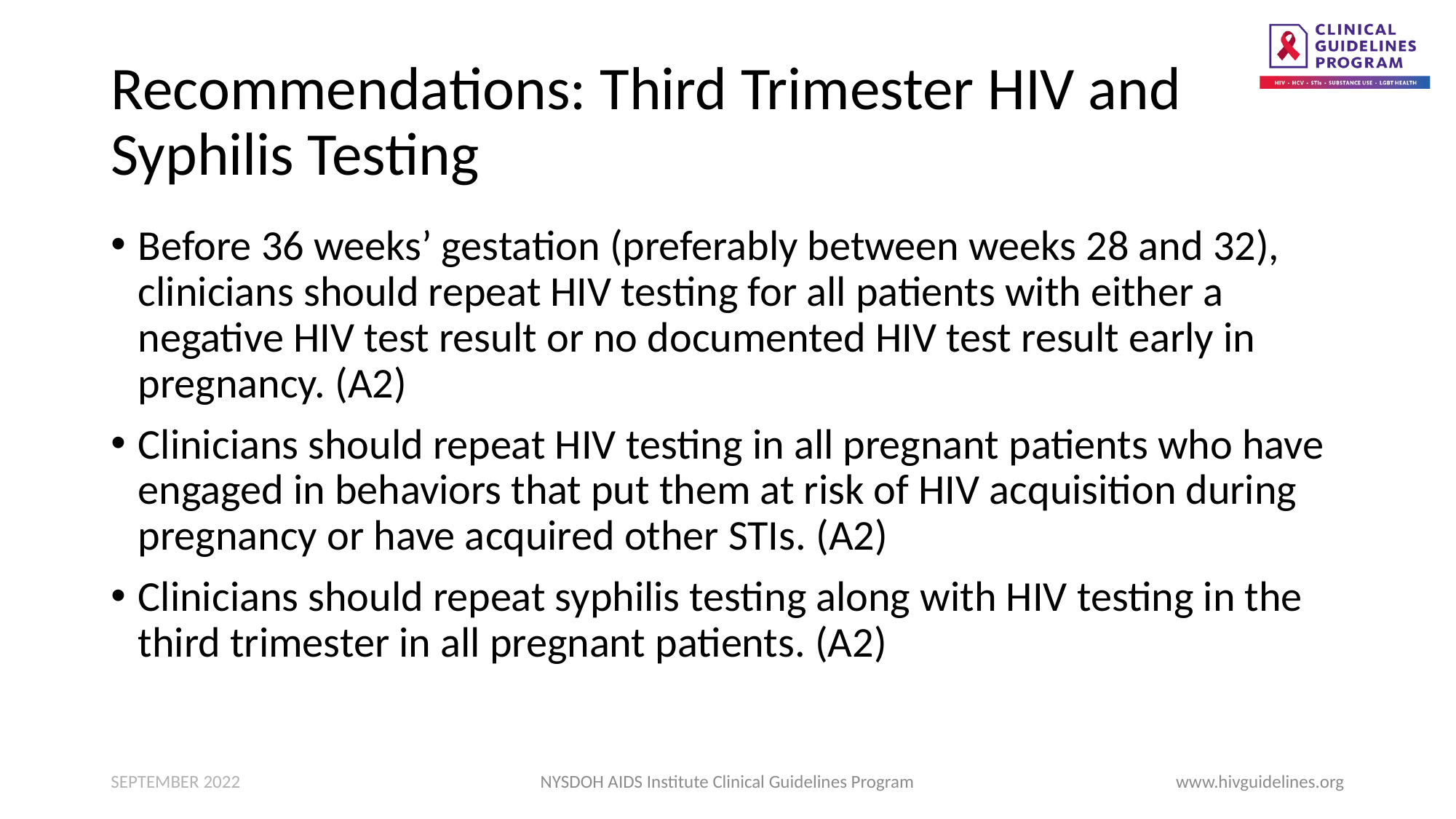

# Recommendations: Third Trimester HIV and Syphilis Testing
Before 36 weeks’ gestation (preferably between weeks 28 and 32), clinicians should repeat HIV testing for all patients with either a negative HIV test result or no documented HIV test result early in pregnancy. (A2)
Clinicians should repeat HIV testing in all pregnant patients who have engaged in behaviors that put them at risk of HIV acquisition during pregnancy or have acquired other STIs. (A2)
Clinicians should repeat syphilis testing along with HIV testing in the third trimester in all pregnant patients. (A2)
SEPTEMBER 2022
NYSDOH AIDS Institute Clinical Guidelines Program
www.hivguidelines.org